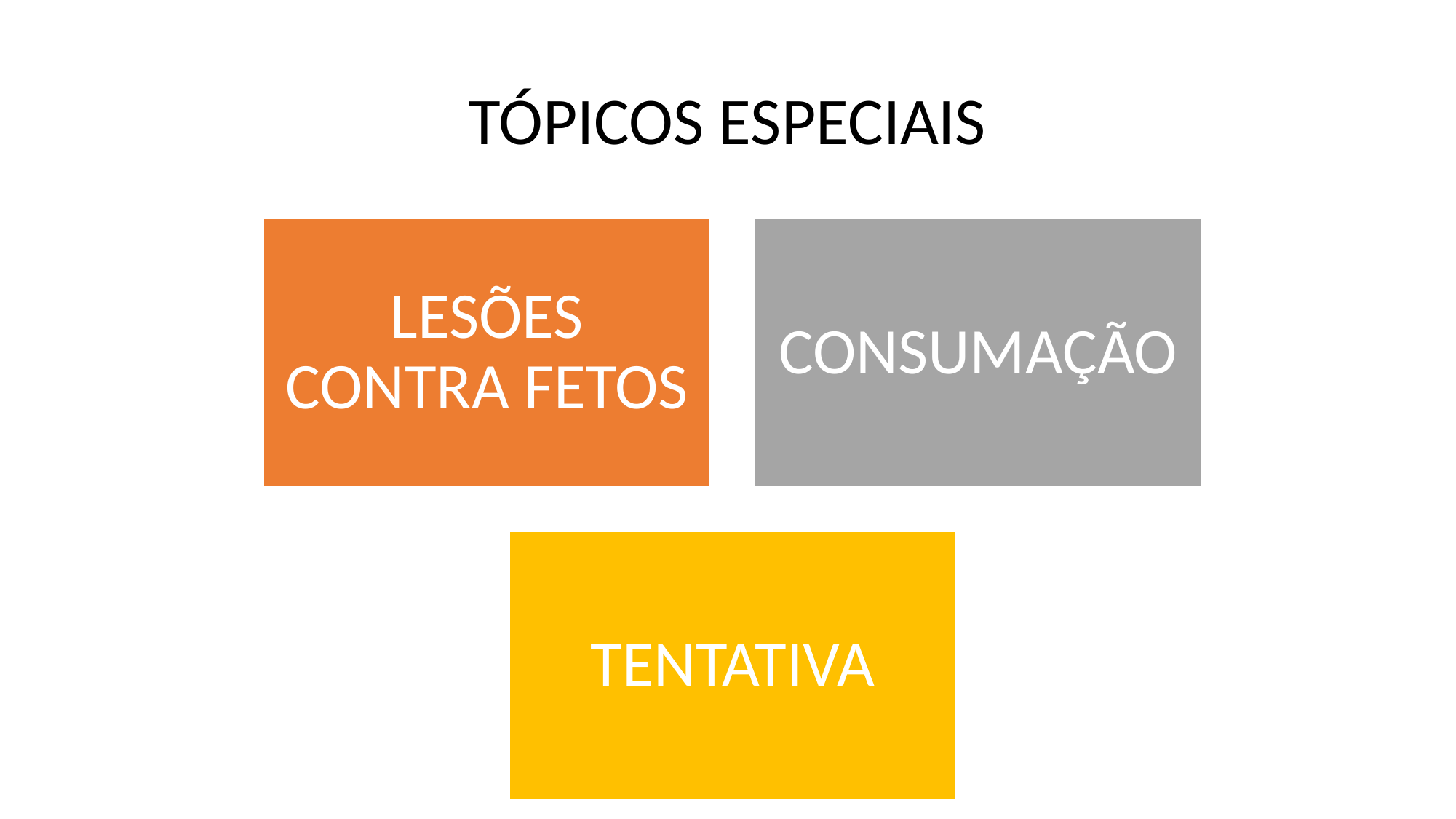

# TÓPICOS ESPECIAIS
LESÕES CONTRA FETOS
CONSUMAÇÃO
TENTATIVA